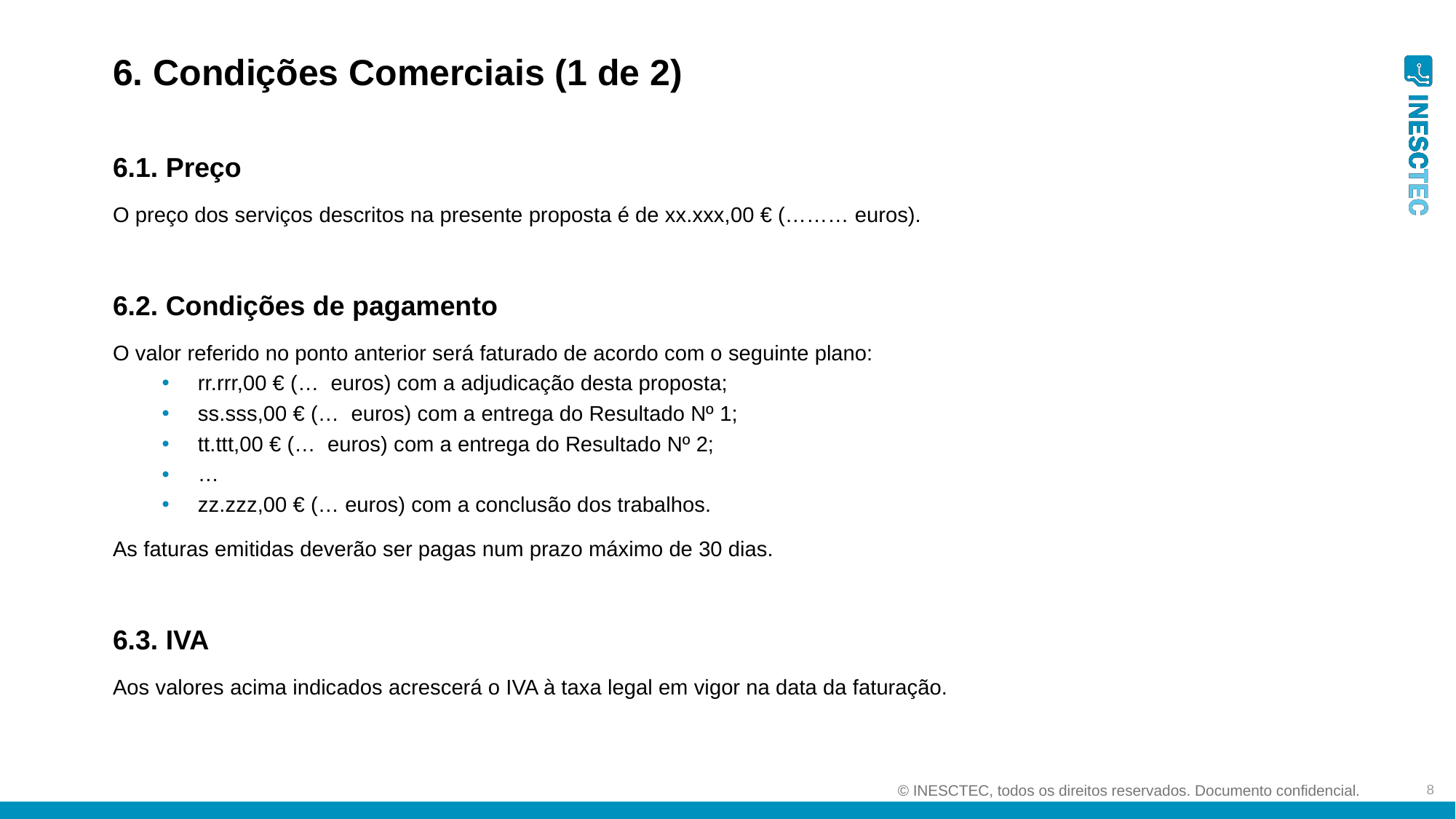

6. Condições Comerciais (1 de 2)

6.1. Preço
O preço dos serviços descritos na presente proposta é de xx.xxx,00 € (……… euros).

6.2. Condições de pagamento
O valor referido no ponto anterior será faturado de acordo com o seguinte plano:
rr.rrr,00 € (…  euros) com a adjudicação desta proposta;
ss.sss,00 € (…  euros) com a entrega do Resultado Nº 1;
tt.ttt,00 € (…  euros) com a entrega do Resultado Nº 2;
…
zz.zzz,00 € (… euros) com a conclusão dos trabalhos.
As faturas emitidas deverão ser pagas num prazo máximo de 30 dias.

6.3. IVA
Aos valores acima indicados acrescerá o IVA à taxa legal em vigor na data da faturação.

8